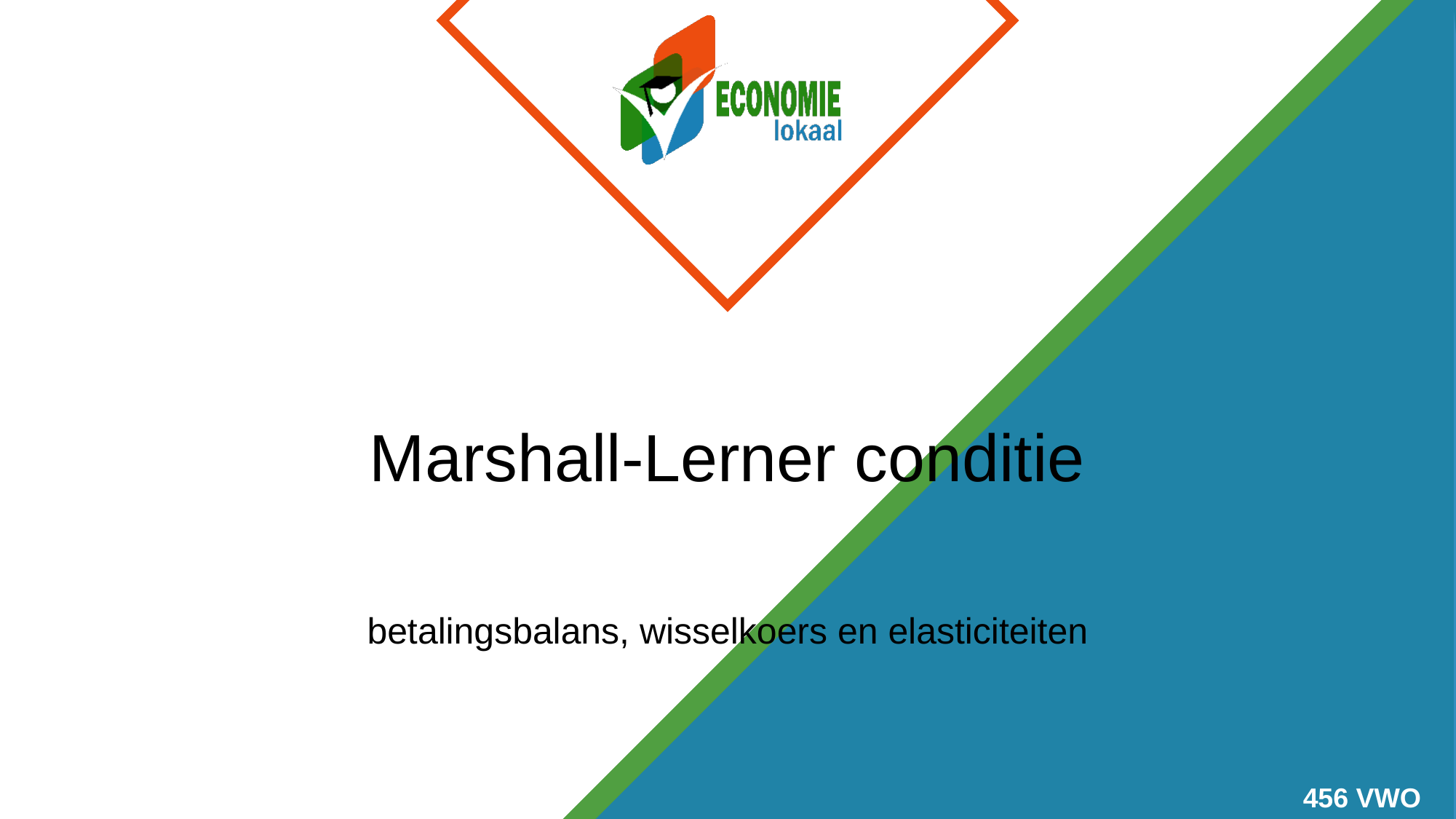

# Marshall-Lerner conditie
betalingsbalans, wisselkoers en elasticiteiten